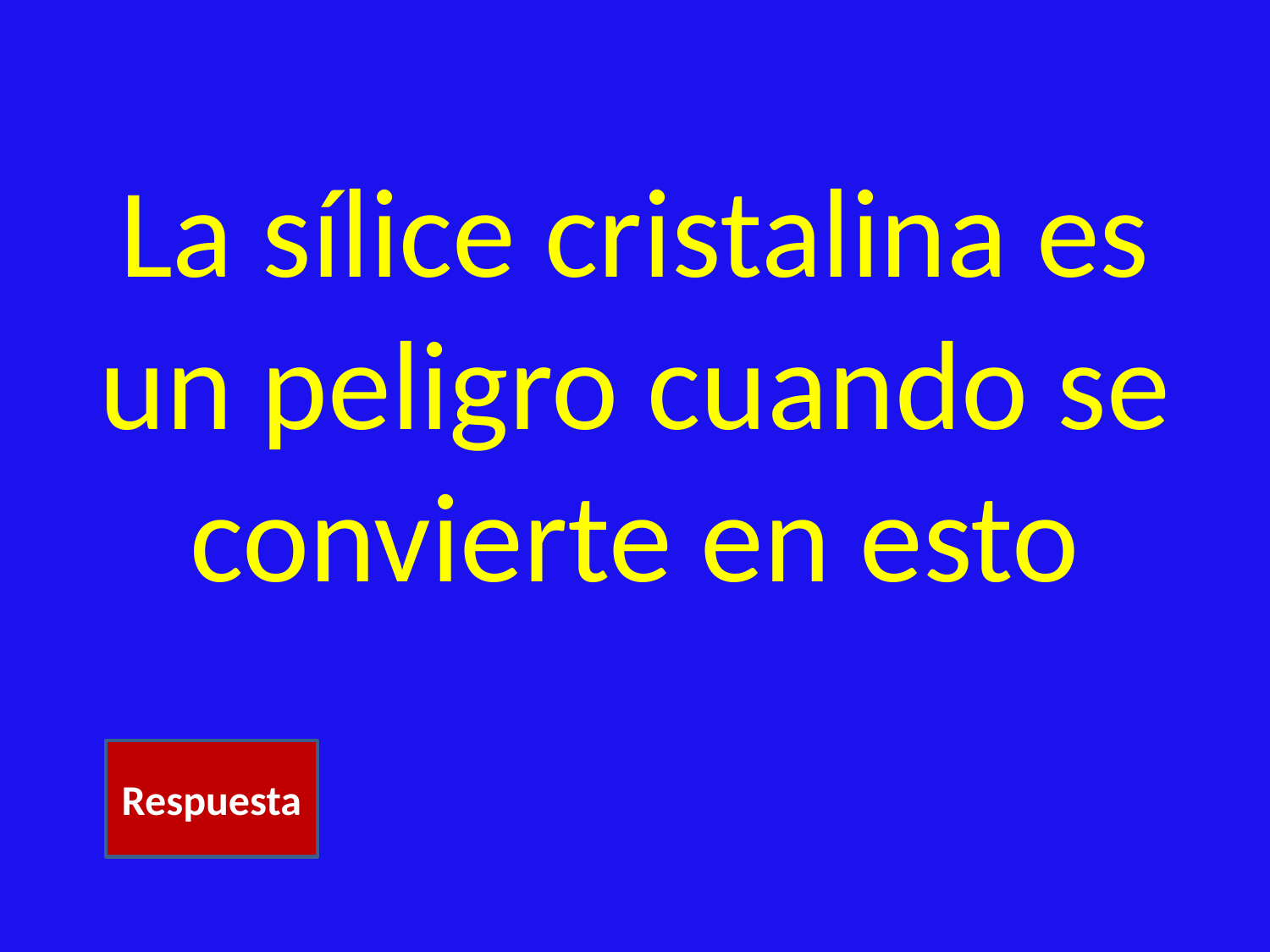

# La sílice cristalina es un peligro cuando se convierte en esto